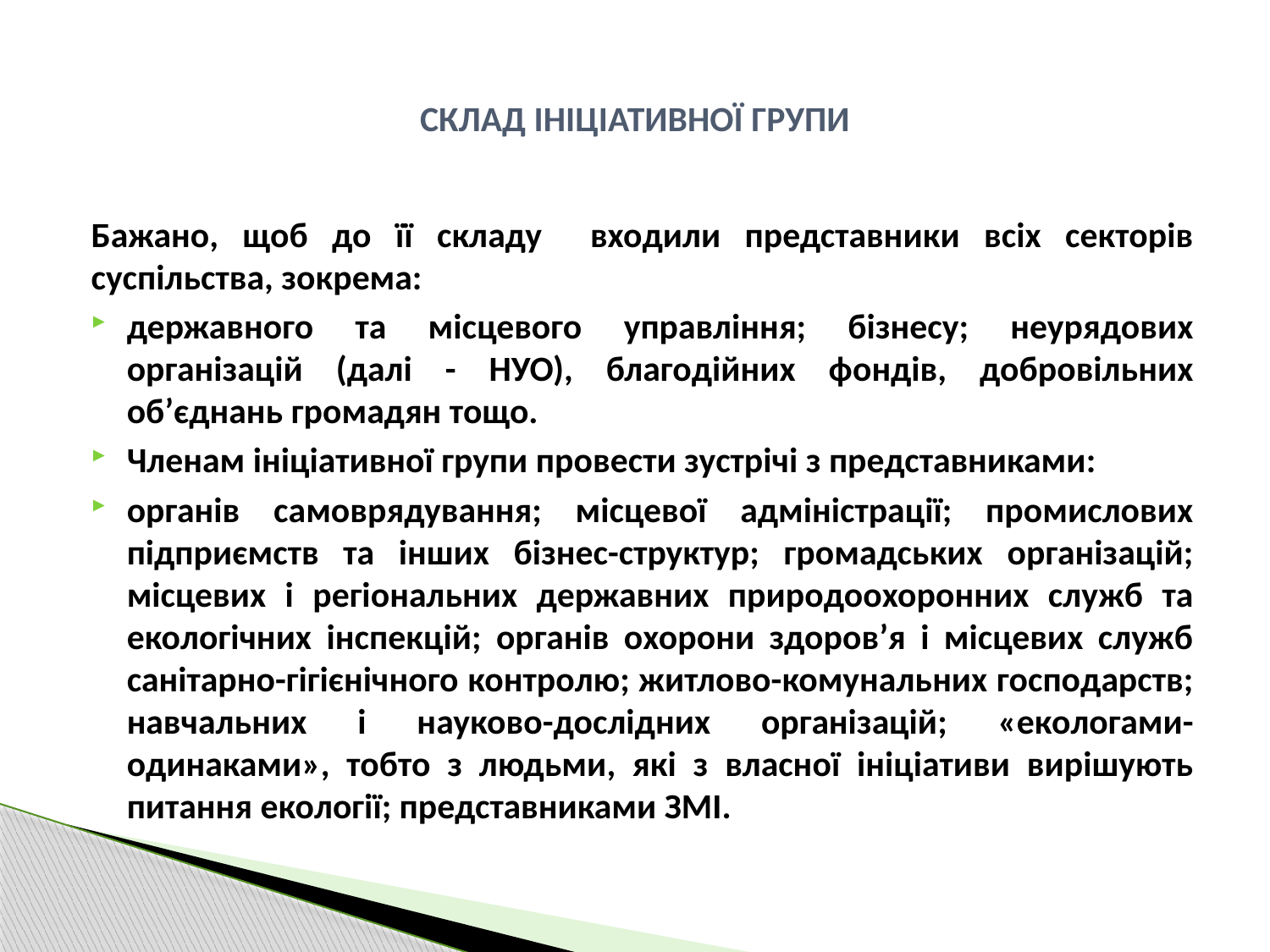

# СКЛАД ІНІЦІАТИВНОЇ ГРУПИ
Бажано, щоб до її складу  входили представники всіх секторів суспільства, зокрема:
державного та місцевого управління; бізнесу; неурядових організацій (далі - НУО), благодійних фондів, добровільних об’єднань громадян тощо.
Членам ініціативної групи провести зустрічі з представниками:
органів самоврядування; місцевої адміністрації; промислових підприємств та інших бізнес-структур; громадських організацій; місцевих і регіональних державних природоохоронних служб та екологічних інспекцій; органів охорони здоров’я і місцевих служб санітарно-гігієнічного контролю; житлово-комунальних господарств; навчальних і науково-дослідних організацій; «екологами-одинаками», тобто з людьми, які з власної ініціативи вирішують питання екології; представниками ЗМІ.